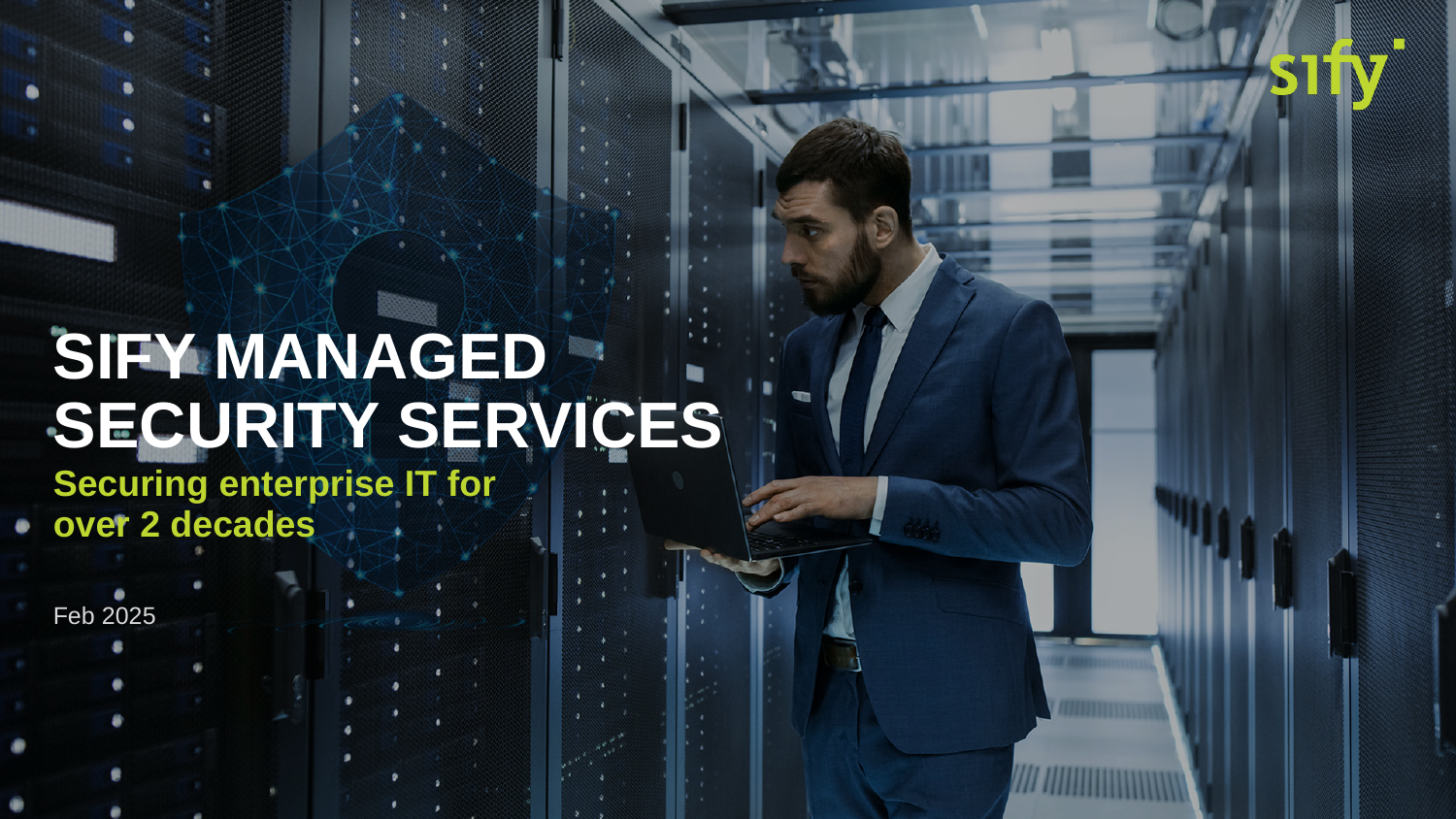

Sify MANAGED
Security Services
Securing enterprise IT for
over 2 decades
Feb 2025